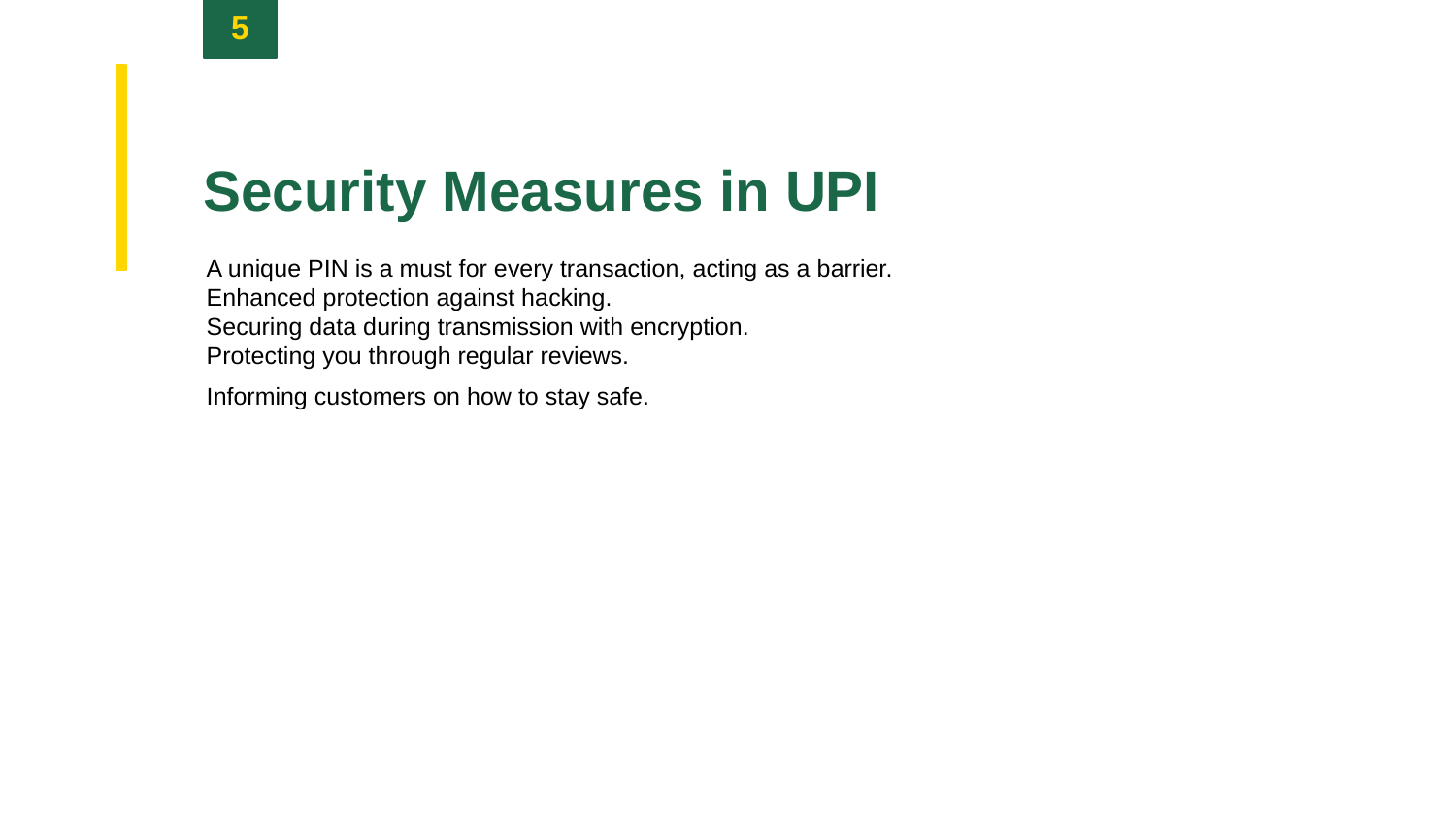

5

Security Measures in UPI
A unique PIN is a must for every transaction, acting as a barrier.
Enhanced protection against hacking.
Securing data during transmission with encryption.
Protecting you through regular reviews.
Informing customers on how to stay safe.